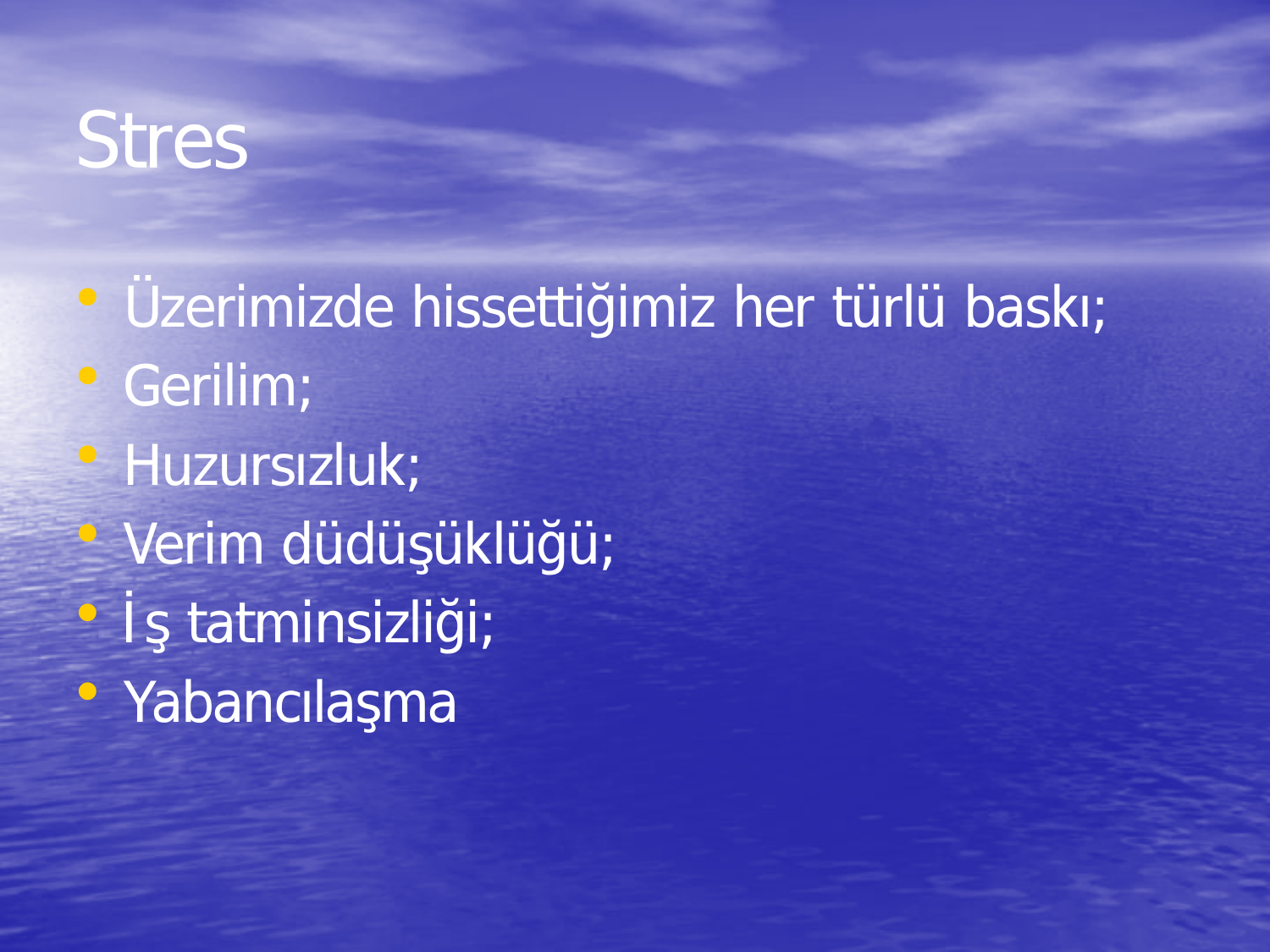

# Stres
Üzerimizde hissettiğimiz her türlü baskı;
Gerilim;
Huzursızluk;
Verim düdüşüklüğü;
İş tatminsizliği;
Yabancılaşma